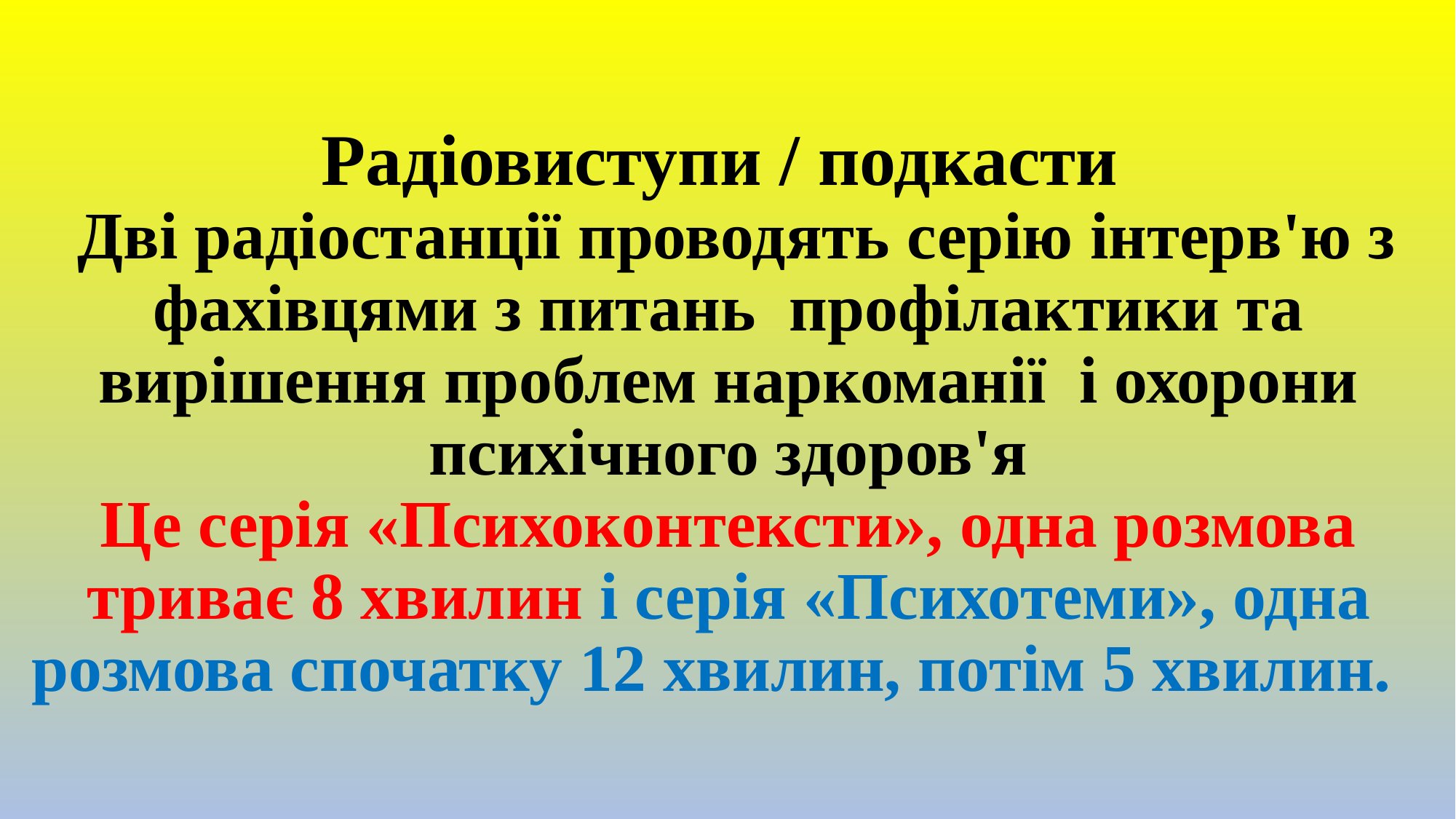

# Радіовиступи / подкасти Дві радіостанції проводять серію інтерв'ю з фахівцями з питань  профілактики та вирішення проблем наркоманії  і охорони психічного здоров'я Це серія «Психоконтексти», одна розмова триває 8 хвилин і серія «Психотеми», одна розмова спочатку 12 хвилин, потім 5 хвилин.